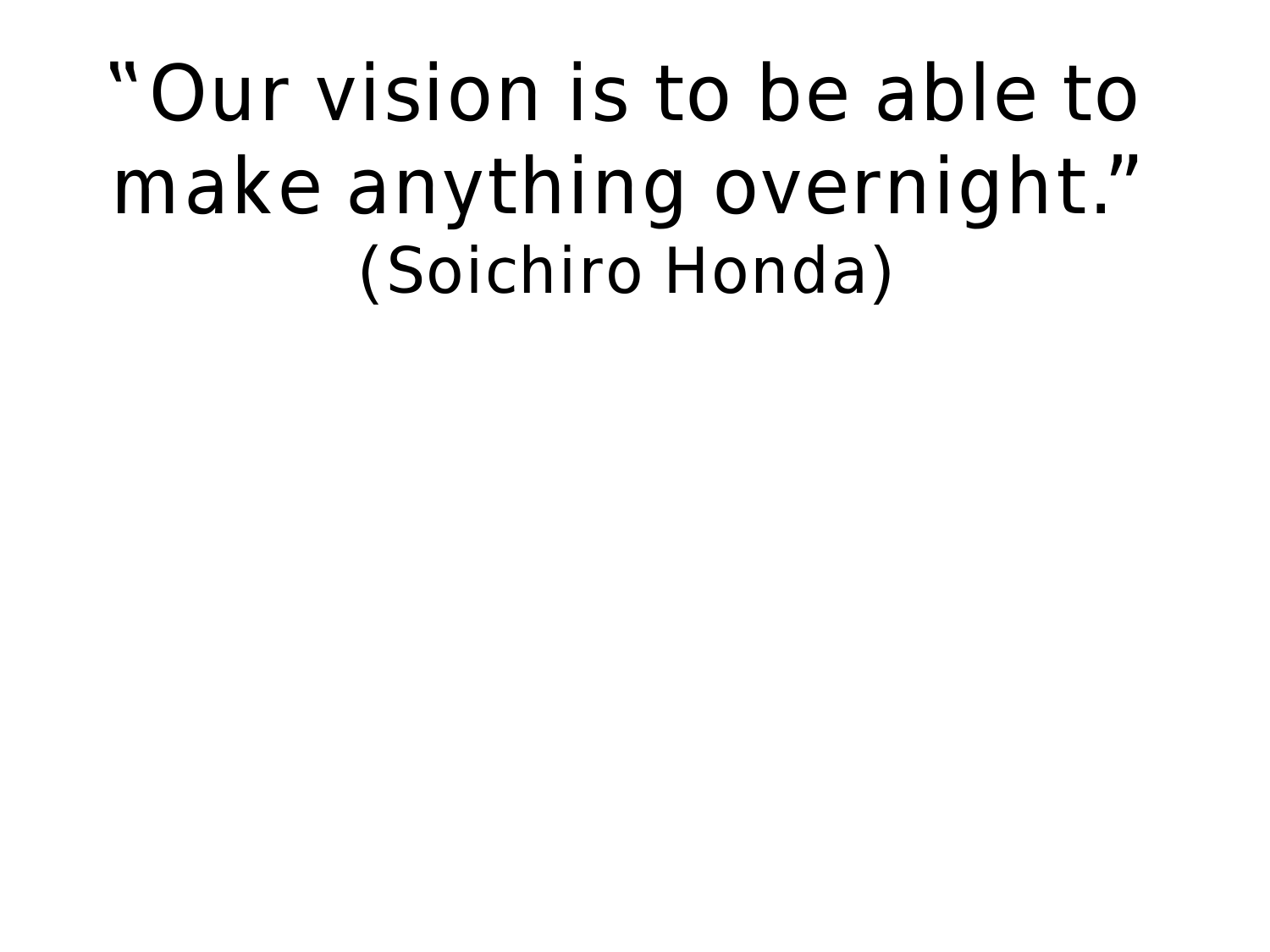

# “Our vision is to be able to make anything overnight.” (Soichiro Honda)